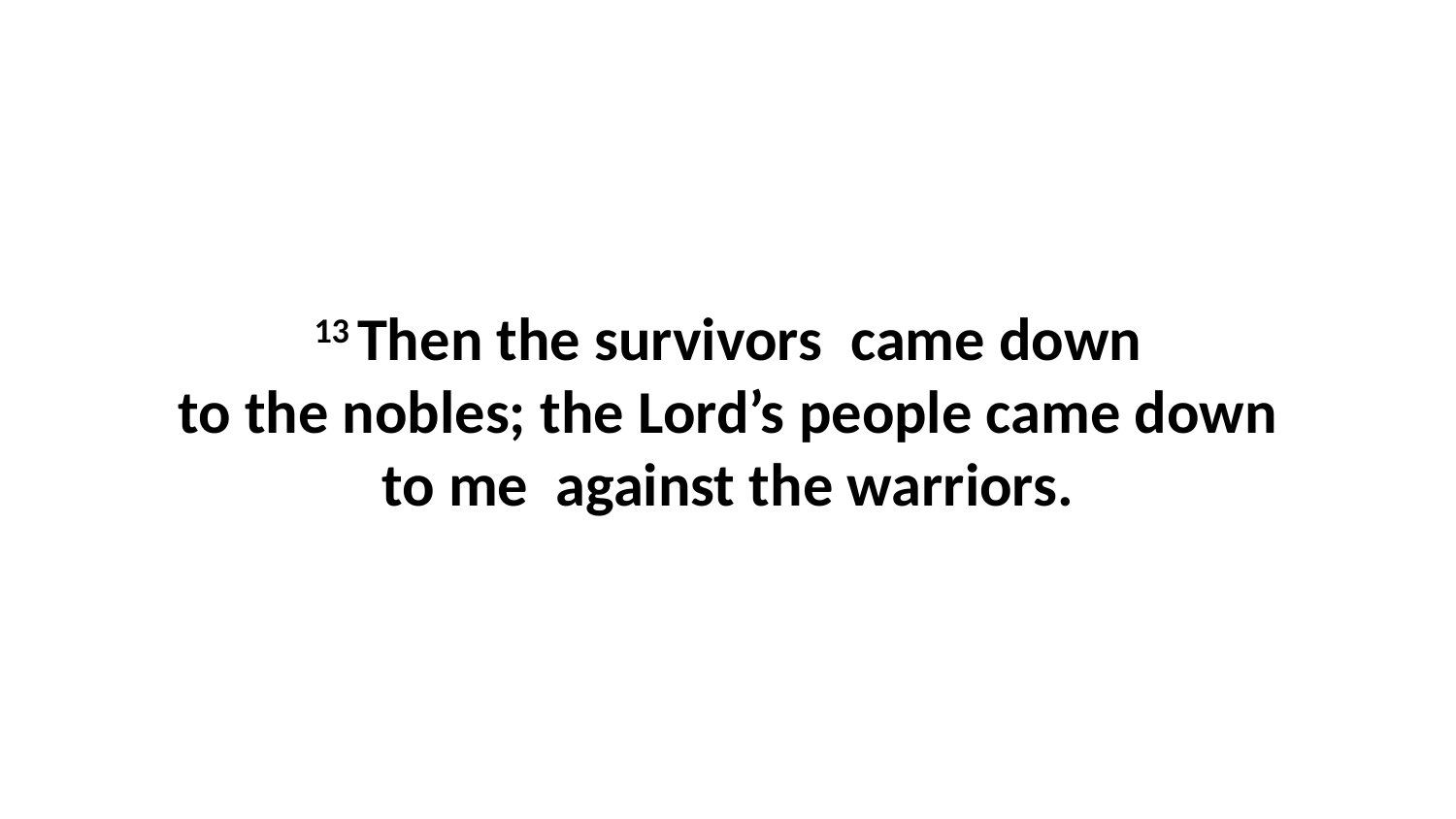

13 Then the survivors  came down to the nobles; the Lord’s people came down to me  against the warriors.